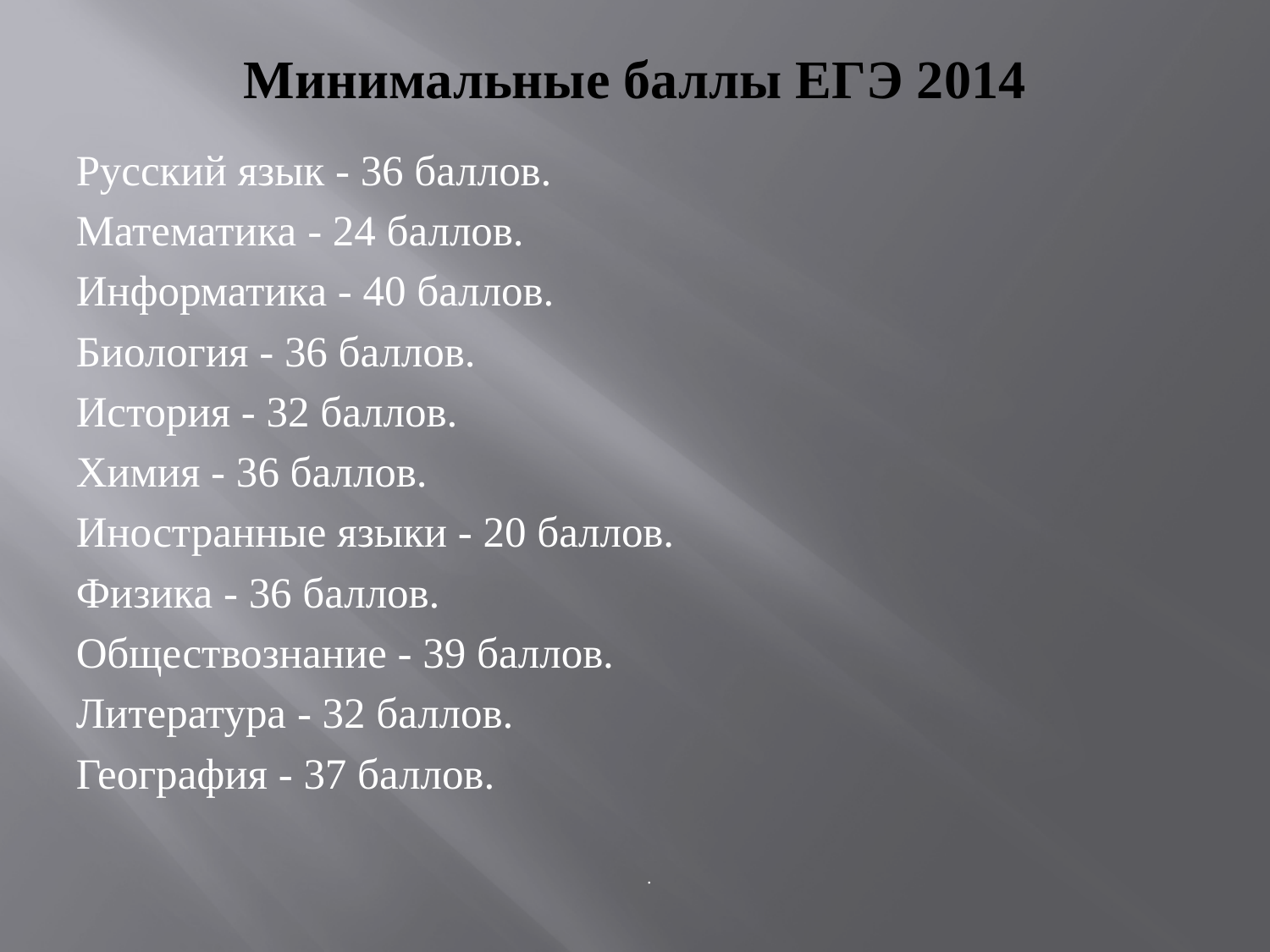

# Минимальные баллы ЕГЭ 2014
Русский язык - 36 баллов.
Математика - 24 баллов.
Информатика - 40 баллов.
Биология - 36 баллов.
История - 32 баллов.
Химия - 36 баллов.
Иностранные языки - 20 баллов.
Физика - 36 баллов.
Обществознание - 39 баллов.
Литература - 32 баллов.
География - 37 баллов.

.